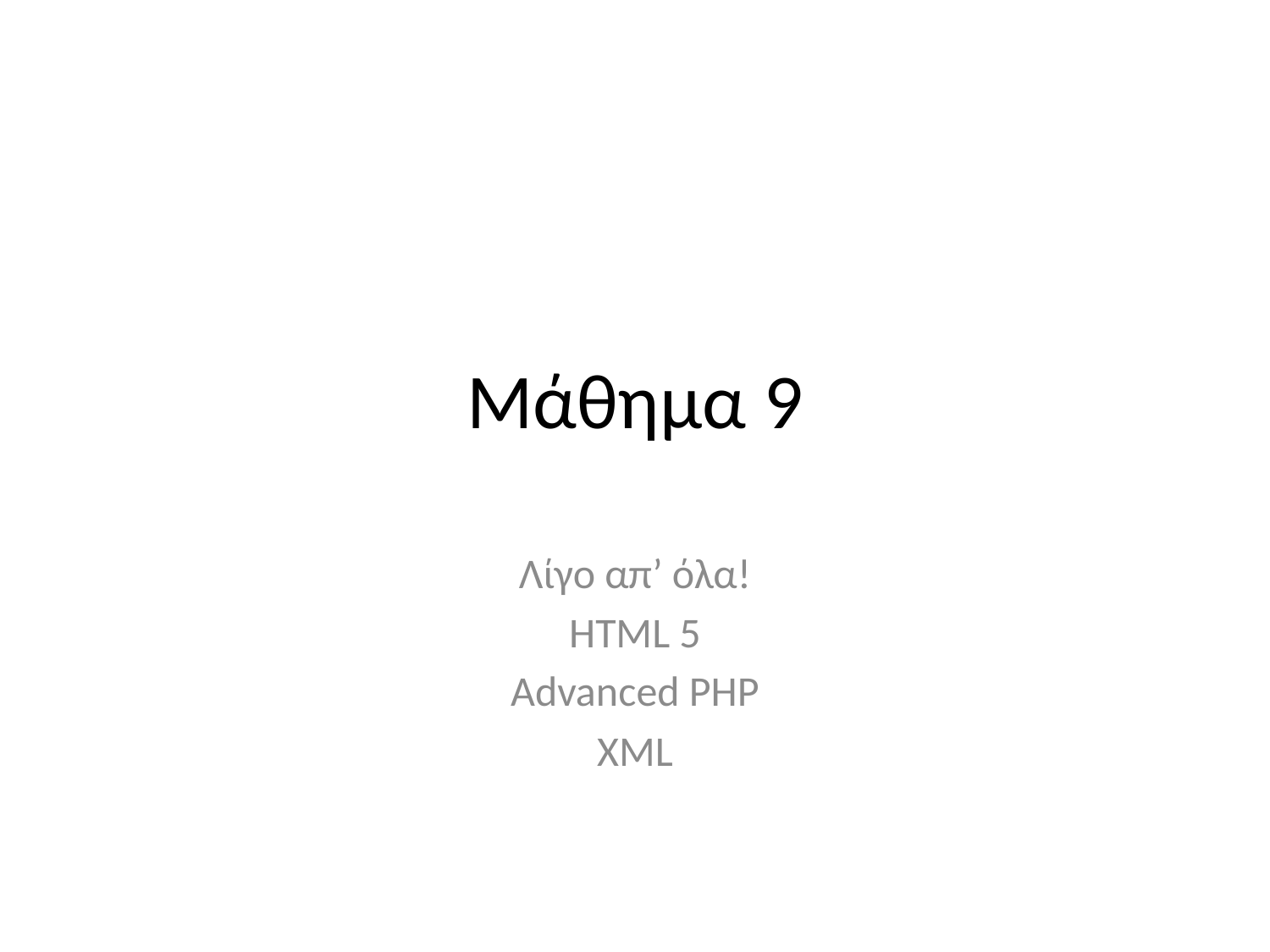

# Μάθημα 9
Λίγο απ’ όλα!
HTML 5
Advanced PHP
XML